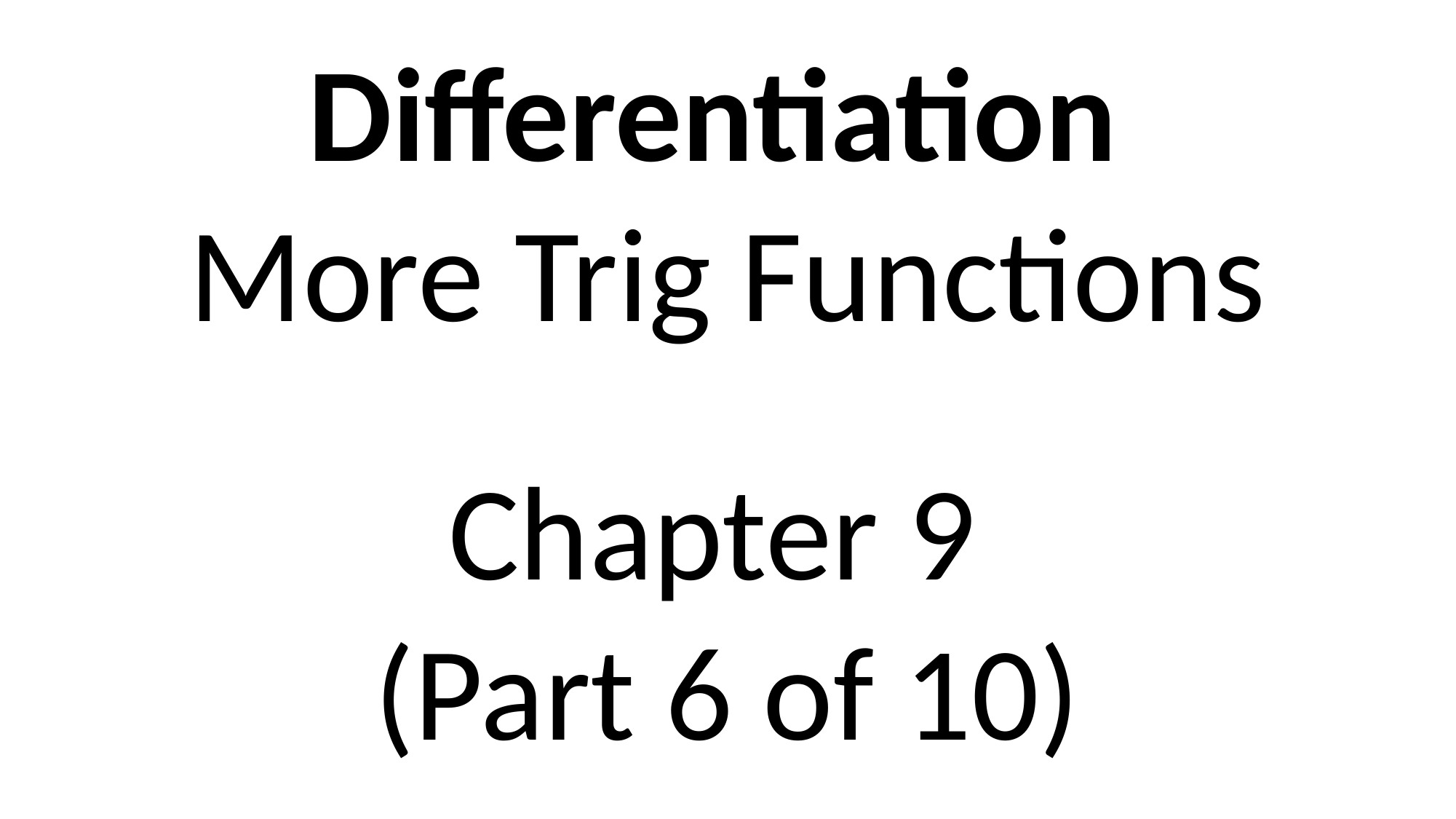

Differentiation
More Trig Functions

Chapter 9
(Part 6 of 10)